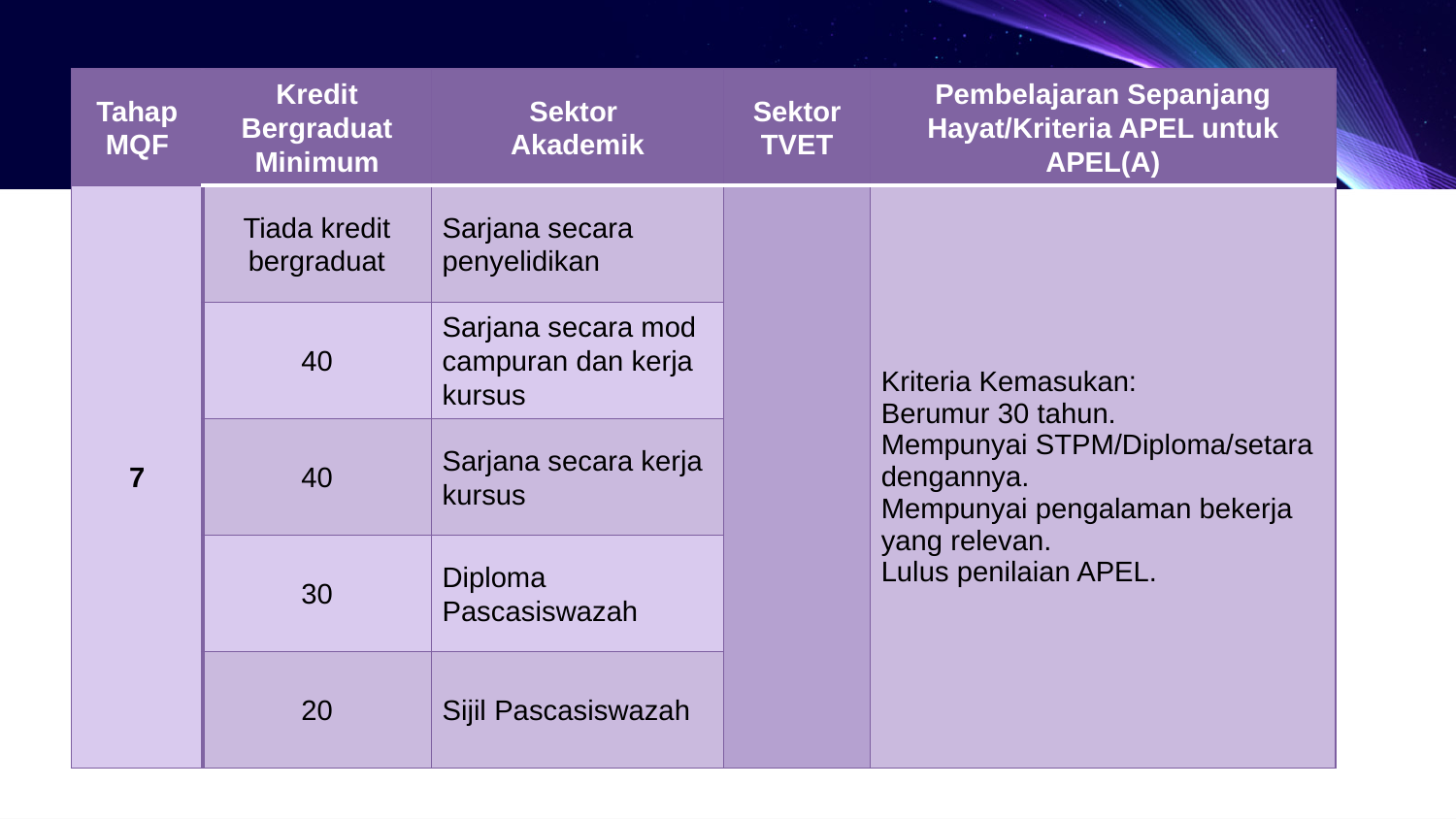

| Tahap MQF | Kredit Bergraduat Minimum | Sektor Akademik | Sektor TVET | Pembelajaran Sepanjang Hayat/Kriteria APEL untuk APEL(A) |
| --- | --- | --- | --- | --- |
| 7 | Tiada kredit bergraduat | Sarjana secara penyelidikan |  | Kriteria Kemasukan: Berumur 30 tahun. Mempunyai STPM/Diploma/setara dengannya. Mempunyai pengalaman bekerja yang relevan. Lulus penilaian APEL. |
|  | 40 | Sarjana secara mod campuran dan kerja kursus |  |  |
|  | 40 | Sarjana secara kerja kursus |  |  |
|  | 30 | Diploma Pascasiswazah |  |  |
|  | 20 | Sijil Pascasiswazah |  |  |